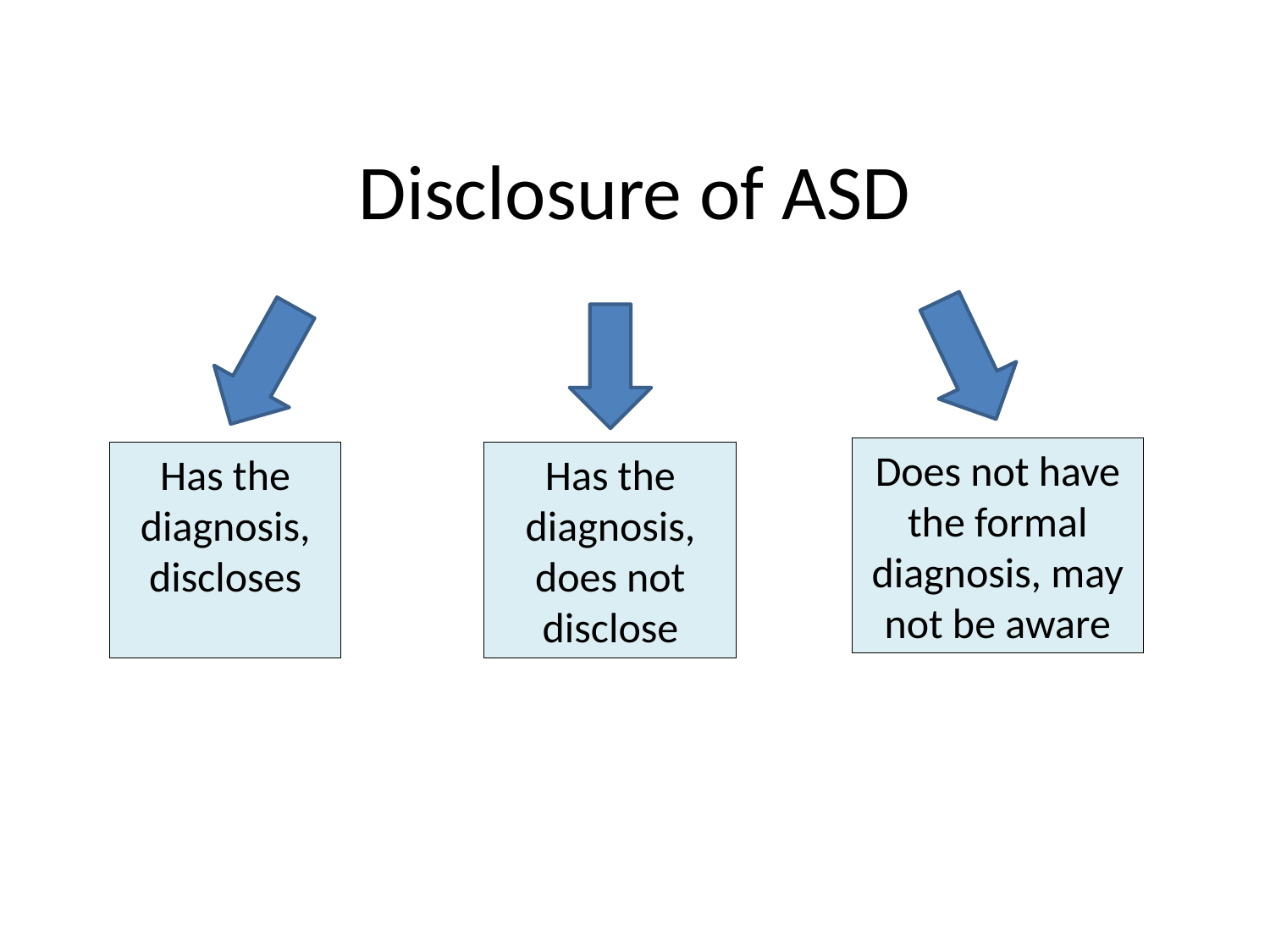

# Disclosure of ASD

Does not have the formal diagnosis, may not be aware
Has the diagnosis, discloses

Has the diagnosis, does not disclose